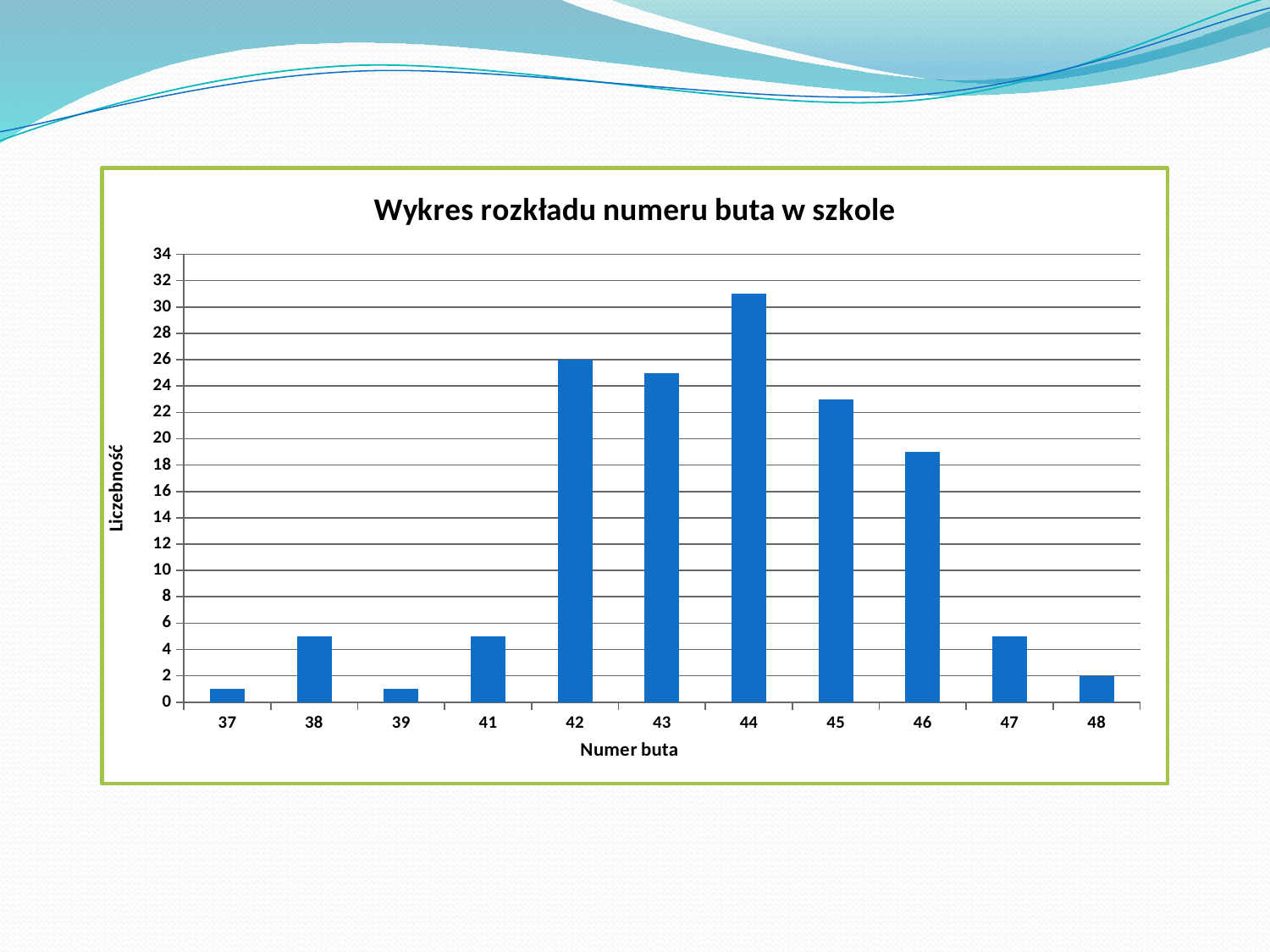

### Chart: Wykres rozkładu numeru buta w szkole

| Category |  |
|---|---|
| 37 | 1.0 |
| 38 | 5.0 |
| 39 | 1.0 |
| 41 | 5.0 |
| 42 | 26.0 |
| 43 | 25.0 |
| 44 | 31.0 |
| 45 | 23.0 |
| 46 | 19.0 |
| 47 | 5.0 |
| 48 | 2.0 |